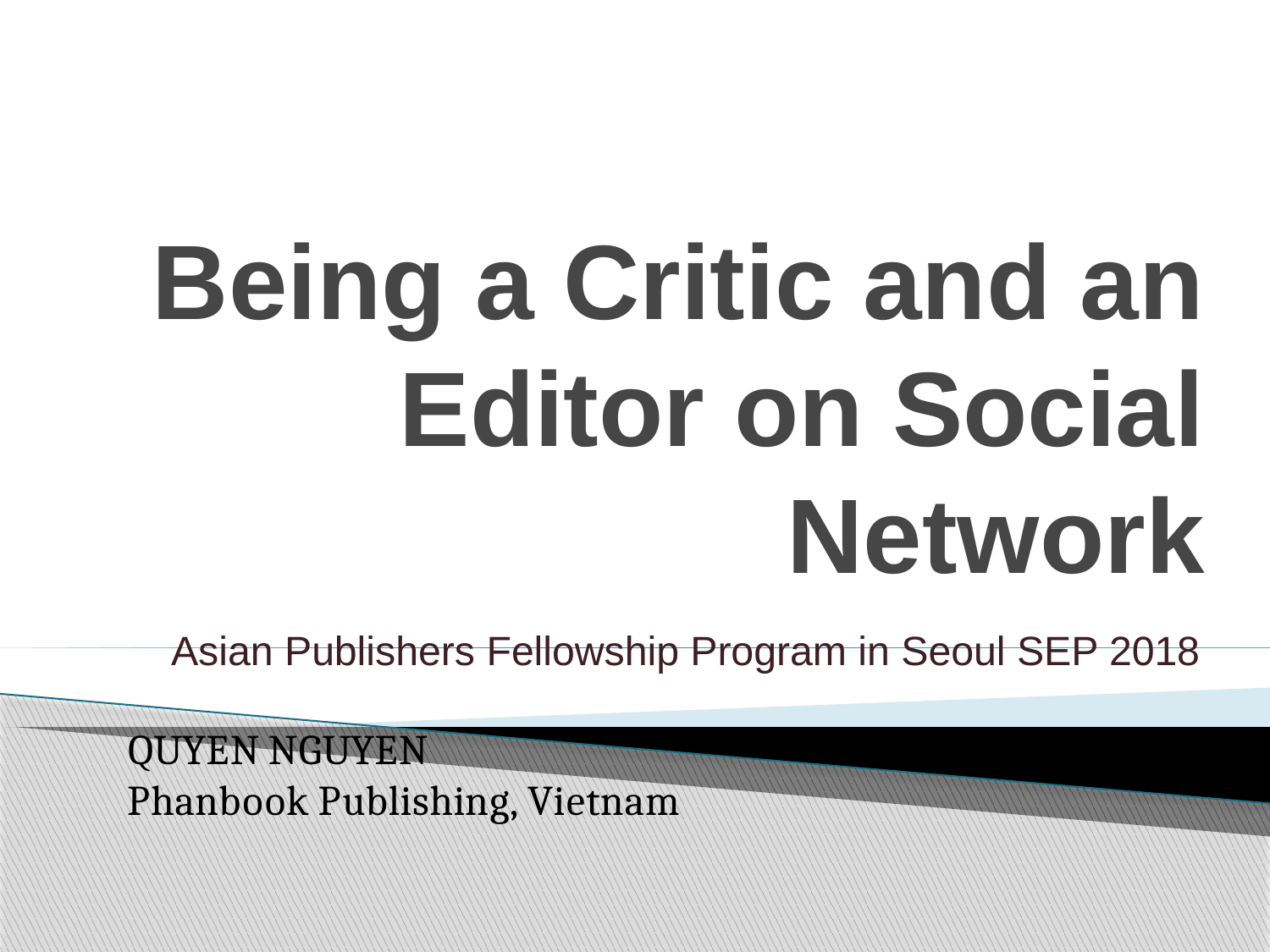

# Being a Critic and an Editor on Social Network
Asian Publishers Fellowship Program in Seoul SEP 2018
QUYEN NGUYEN
Phanbook Publishing, Vietnam